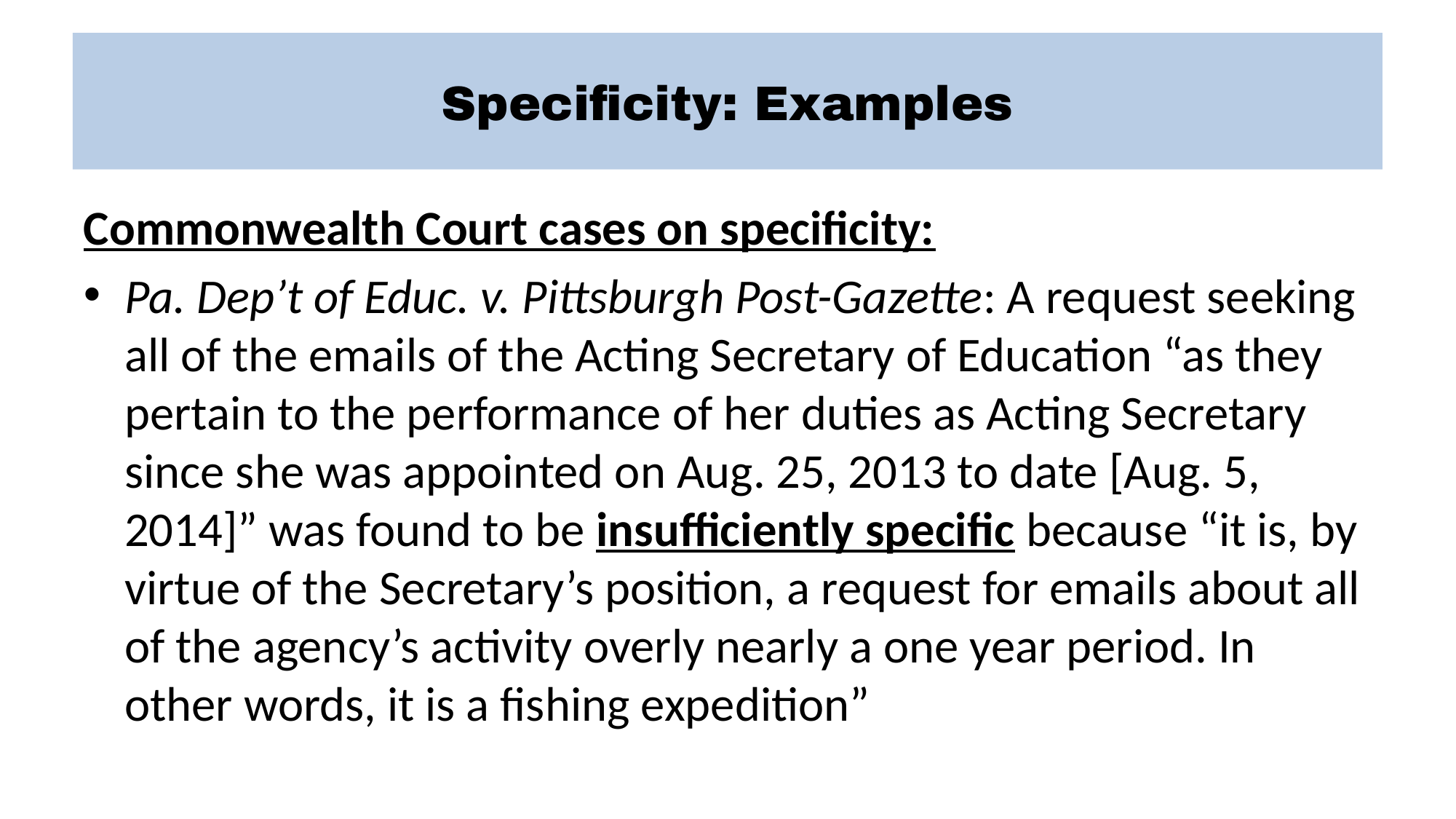

# Specificity: Examples
Commonwealth Court cases on specificity:
Pa. Dep’t of Educ. v. Pittsburgh Post-Gazette: A request seeking all of the emails of the Acting Secretary of Education “as they pertain to the performance of her duties as Acting Secretary since she was appointed on Aug. 25, 2013 to date [Aug. 5, 2014]” was found to be insufficiently specific because “it is, by virtue of the Secretary’s position, a request for emails about all of the agency’s activity overly nearly a one year period. In other words, it is a fishing expedition”